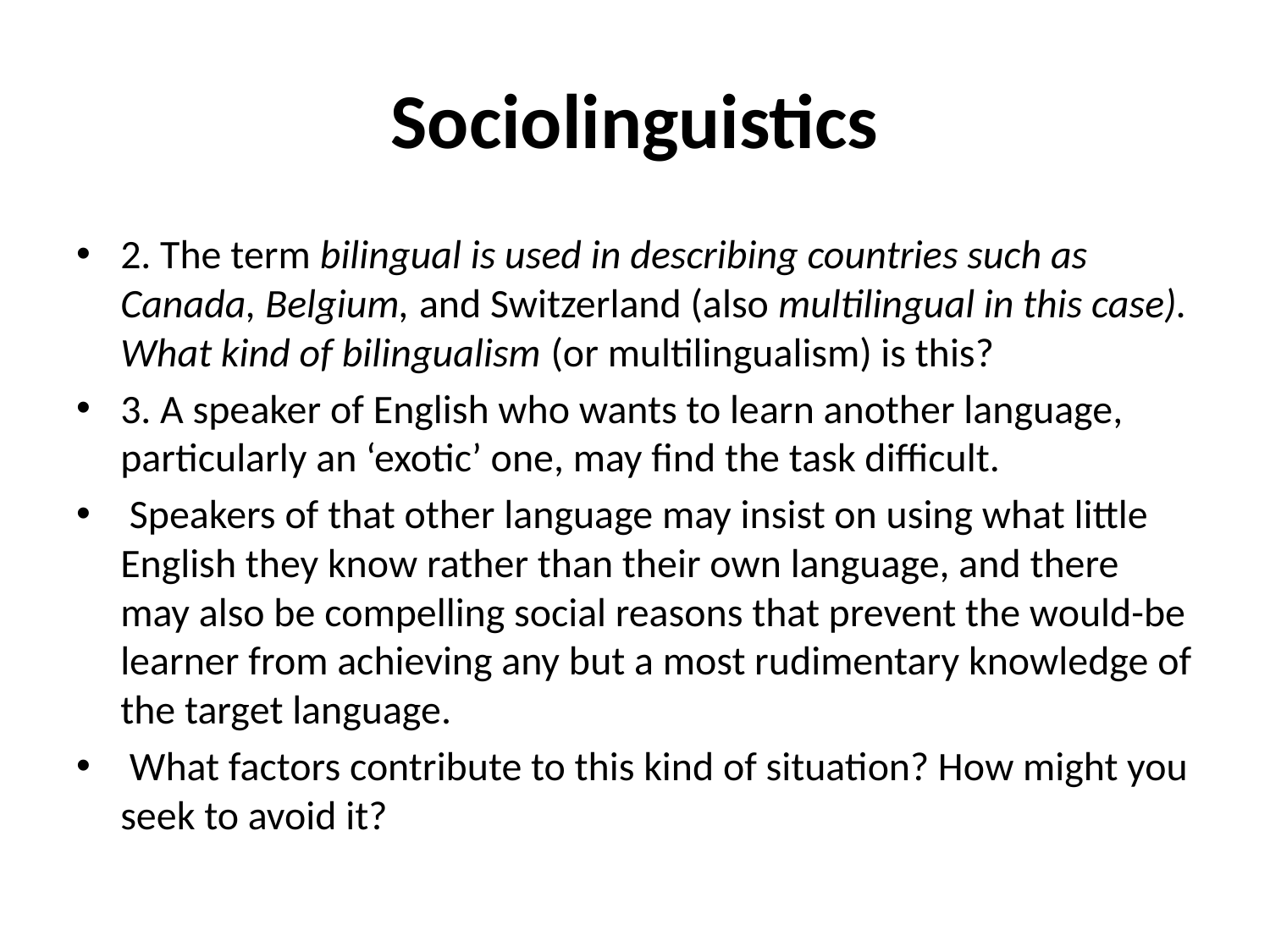

# Sociolinguistics
2. The term bilingual is used in describing countries such as Canada, Belgium, and Switzerland (also multilingual in this case). What kind of bilingualism (or multilingualism) is this?
3. A speaker of English who wants to learn another language, particularly an ‘exotic’ one, may find the task difficult.
 Speakers of that other language may insist on using what little English they know rather than their own language, and there may also be compelling social reasons that prevent the would-be learner from achieving any but a most rudimentary knowledge of the target language.
 What factors contribute to this kind of situation? How might you seek to avoid it?